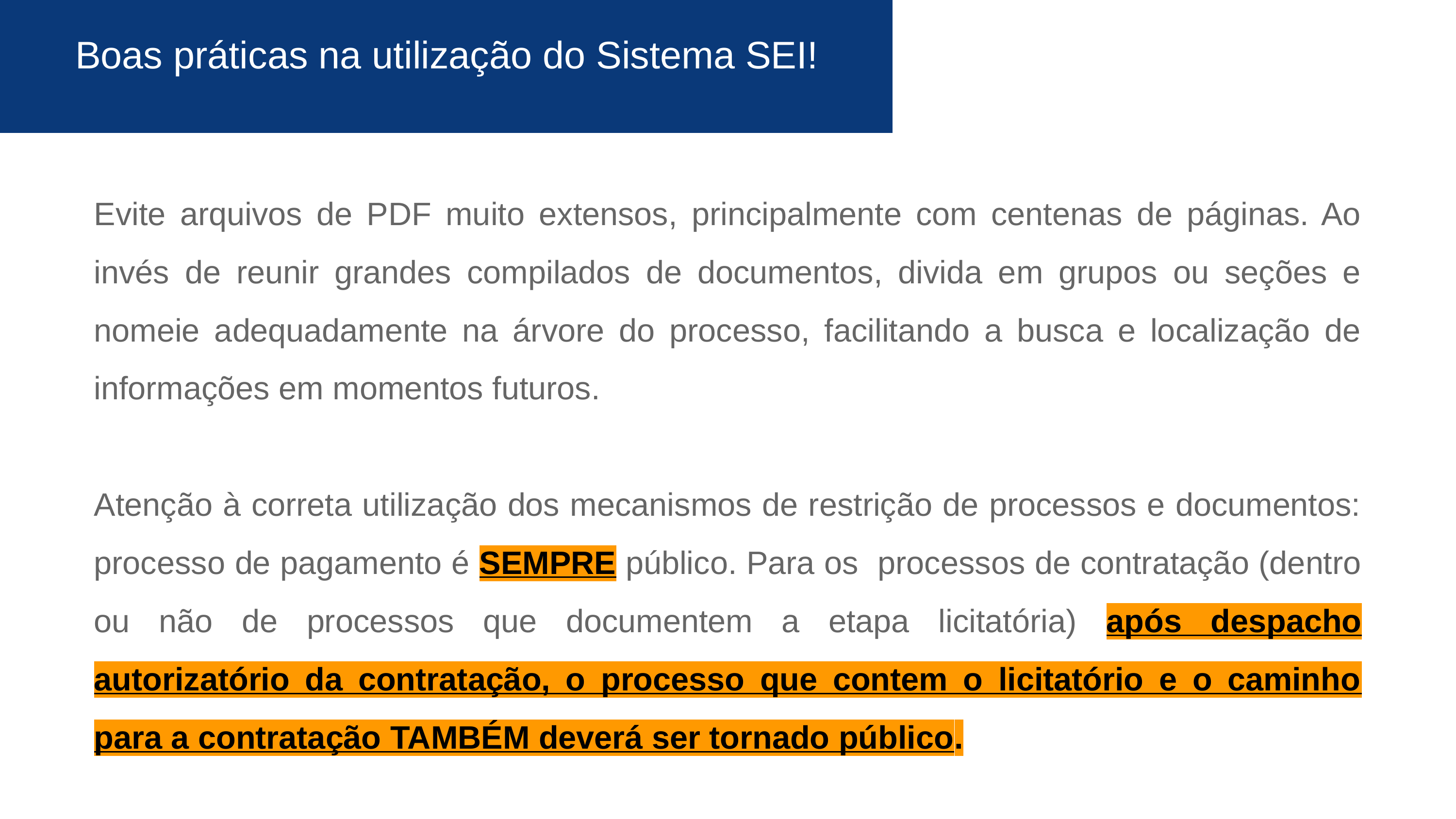

Boas práticas na utilização do Sistema SEI!
Evite arquivos de PDF muito extensos, principalmente com centenas de páginas. Ao invés de reunir grandes compilados de documentos, divida em grupos ou seções e nomeie adequadamente na árvore do processo, facilitando a busca e localização de informações em momentos futuros.

Atenção à correta utilização dos mecanismos de restrição de processos e documentos: processo de pagamento é SEMPRE público. Para os  processos de contratação (dentro ou não de processos que documentem a etapa licitatória) após despacho autorizatório da contratação, o processo que contem o licitatório e o caminho para a contratação TAMBÉM deverá ser tornado público.